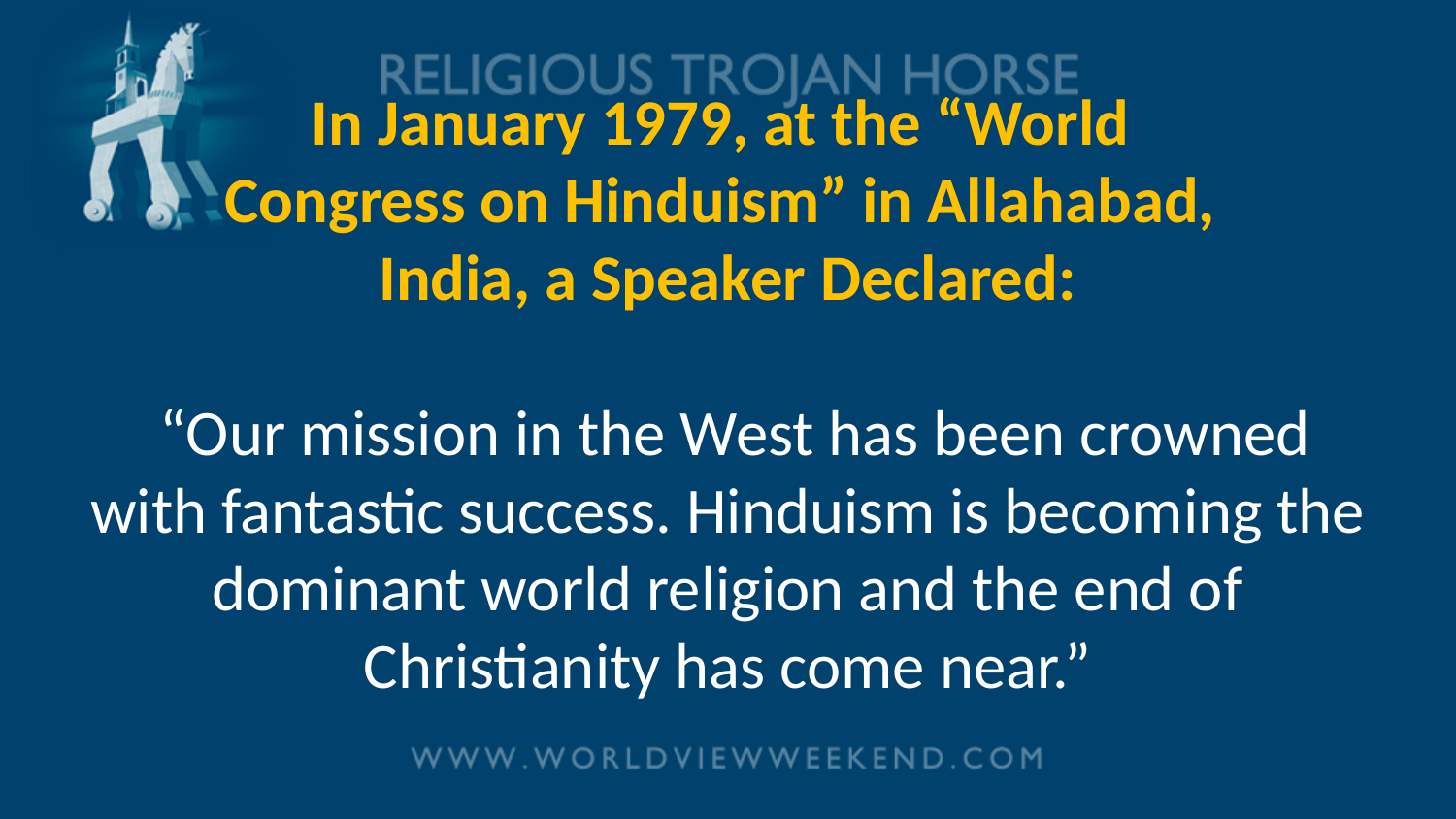

# In January 1979, at the “World Congress on Hinduism” in Allahabad, India, a Speaker Declared: “Our mission in the West has been crowned with fantastic success. Hinduism is becoming the dominant world religion and the end of Christianity has come near.”